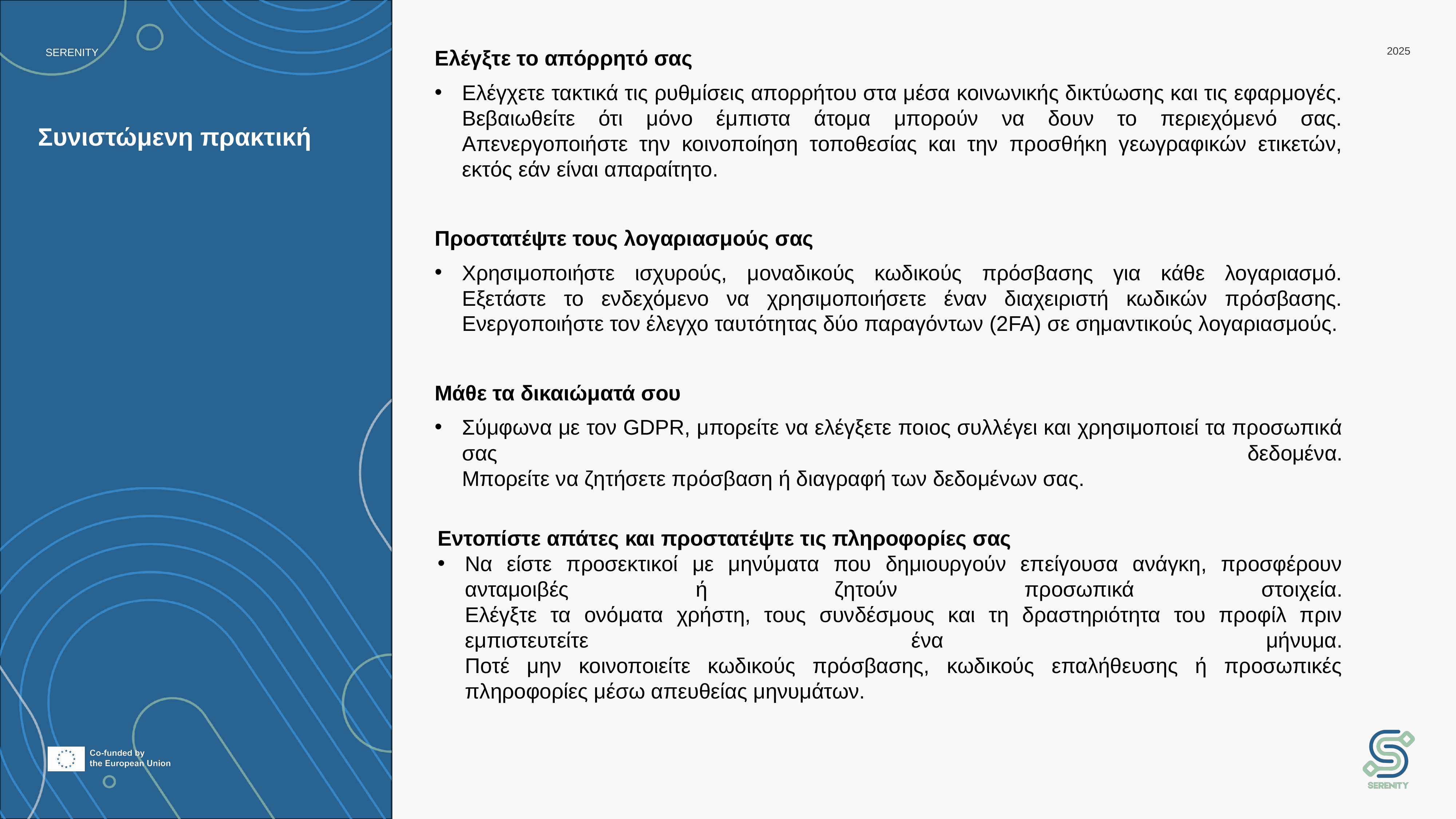

Ελέγξτε το απόρρητό σας
Ελέγχετε τακτικά τις ρυθμίσεις απορρήτου στα μέσα κοινωνικής δικτύωσης και τις εφαρμογές.
Βεβαιωθείτε ότι μόνο έμπιστα άτομα μπορούν να δουν το περιεχόμενό σας.
Απενεργοποιήστε την κοινοποίηση τοποθεσίας και την προσθήκη γεωγραφικών ετικετών, εκτός εάν είναι απαραίτητο.

Προστατέψτε τους λογαριασμούς σας
Χρησιμοποιήστε ισχυρούς, μοναδικούς κωδικούς πρόσβασης για κάθε λογαριασμό.
Εξετάστε το ενδεχόμενο να χρησιμοποιήσετε έναν διαχειριστή κωδικών πρόσβασης.
Ενεργοποιήστε τον έλεγχο ταυτότητας δύο παραγόντων (2FA) σε σημαντικούς λογαριασμούς.

Μάθε τα δικαιώματά σου
Σύμφωνα με τον GDPR, μπορείτε να ελέγξετε ποιος συλλέγει και χρησιμοποιεί τα προσωπικά σας δεδομένα.
Μπορείτε να ζητήσετε πρόσβαση ή διαγραφή των δεδομένων σας.

Εντοπίστε απάτες και προστατέψτε τις πληροφορίες σας
Να είστε προσεκτικοί με μηνύματα που δημιουργούν επείγουσα ανάγκη, προσφέρουν ανταμοιβές ή ζητούν προσωπικά στοιχεία.
Ελέγξτε τα ονόματα χρήστη, τους συνδέσμους και τη δραστηριότητα του προφίλ πριν εμπιστευτείτε ένα μήνυμα.
Ποτέ μην κοινοποιείτε κωδικούς πρόσβασης, κωδικούς επαλήθευσης ή προσωπικές πληροφορίες μέσω απευθείας μηνυμάτων.

# Συνιστώμενη πρακτική